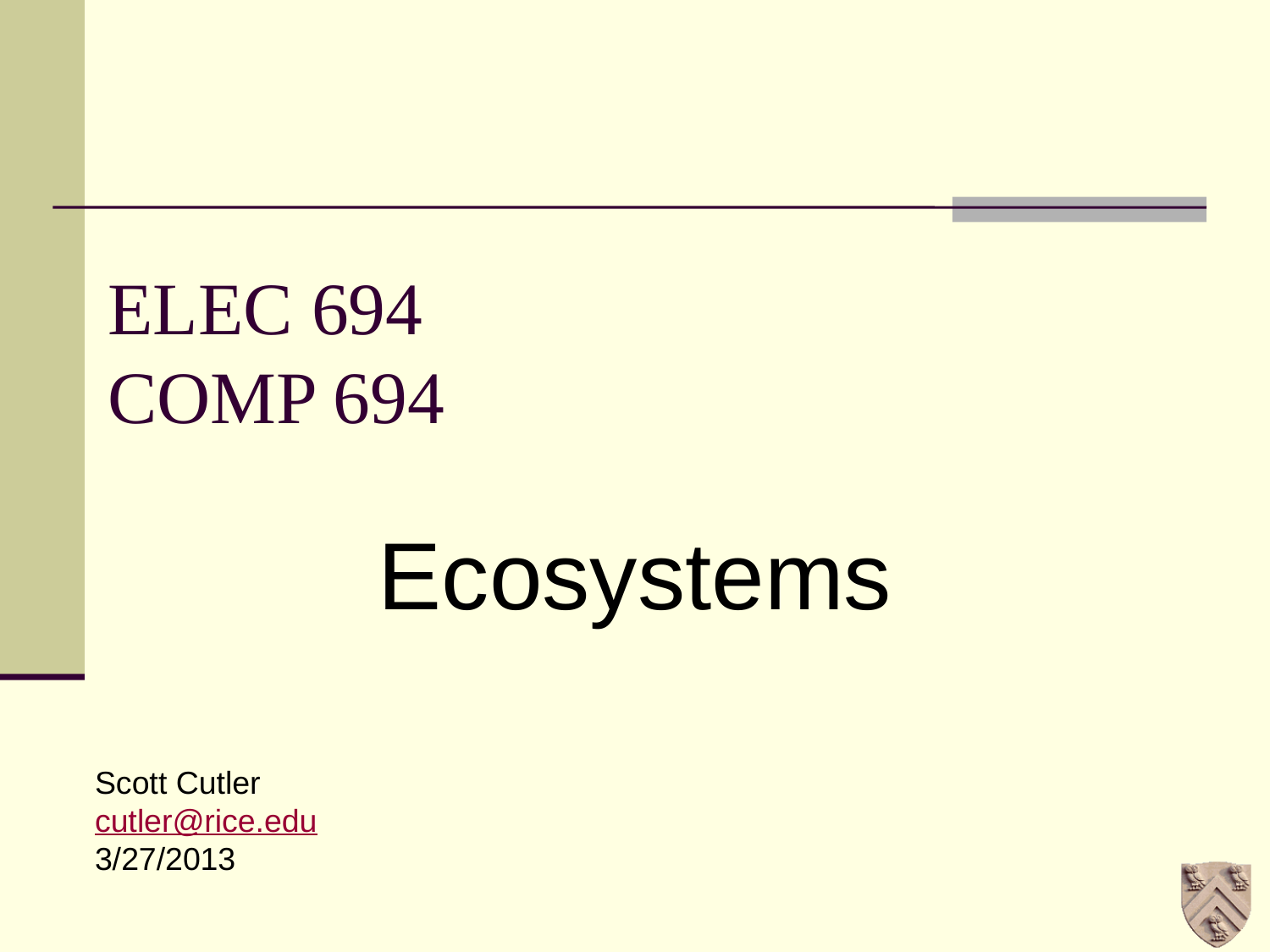

# ELEC 694 COMP 694
Ecosystems
Scott Cutler
cutler@rice.edu
3/27/2013